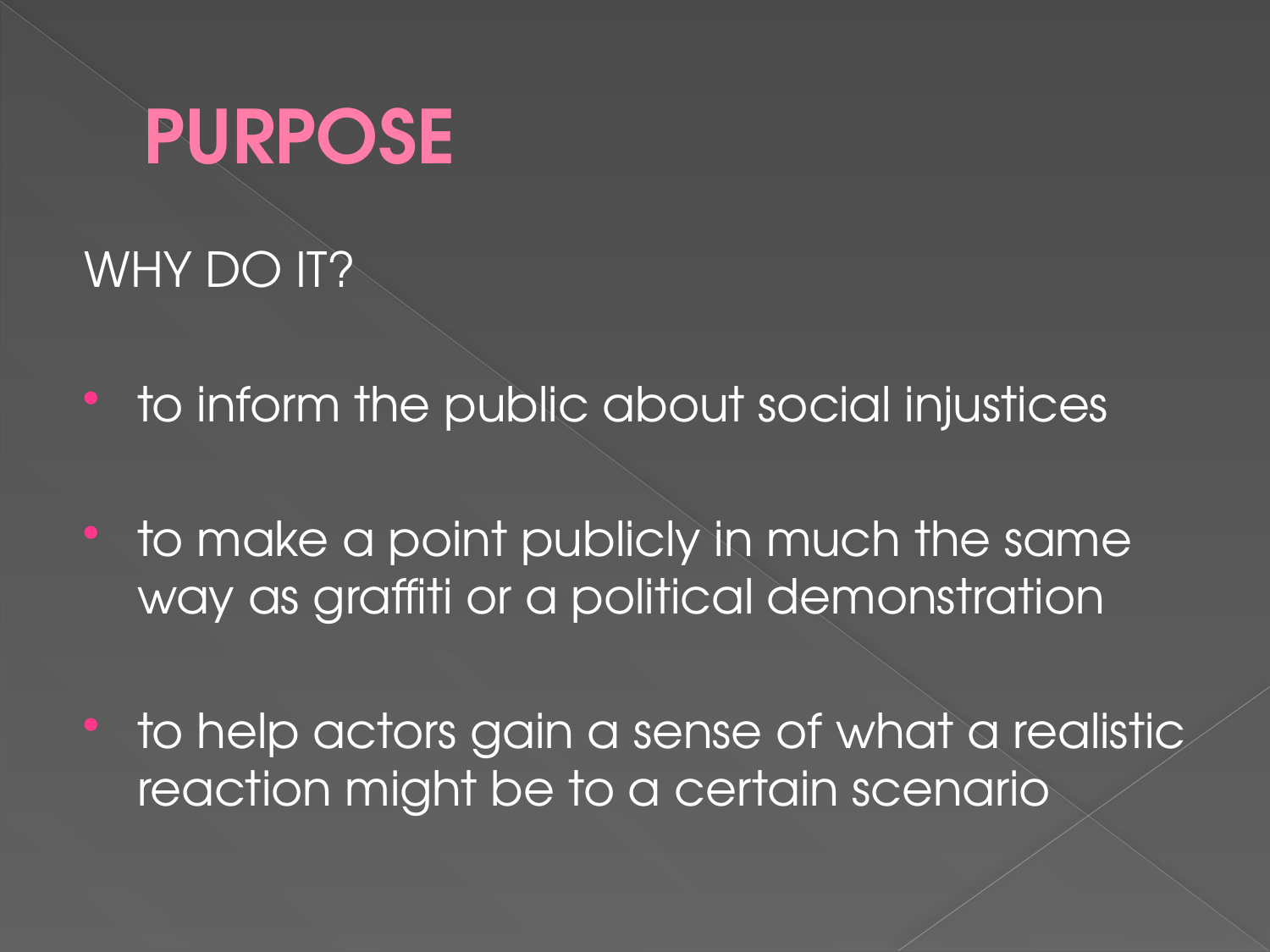

# PURPOSE
WHY DO IT?

to inform the public about social injustices

to make a point publicly in much the same way as graffiti or a political demonstration

to help actors gain a sense of what a realistic reaction might be to a certain scenario